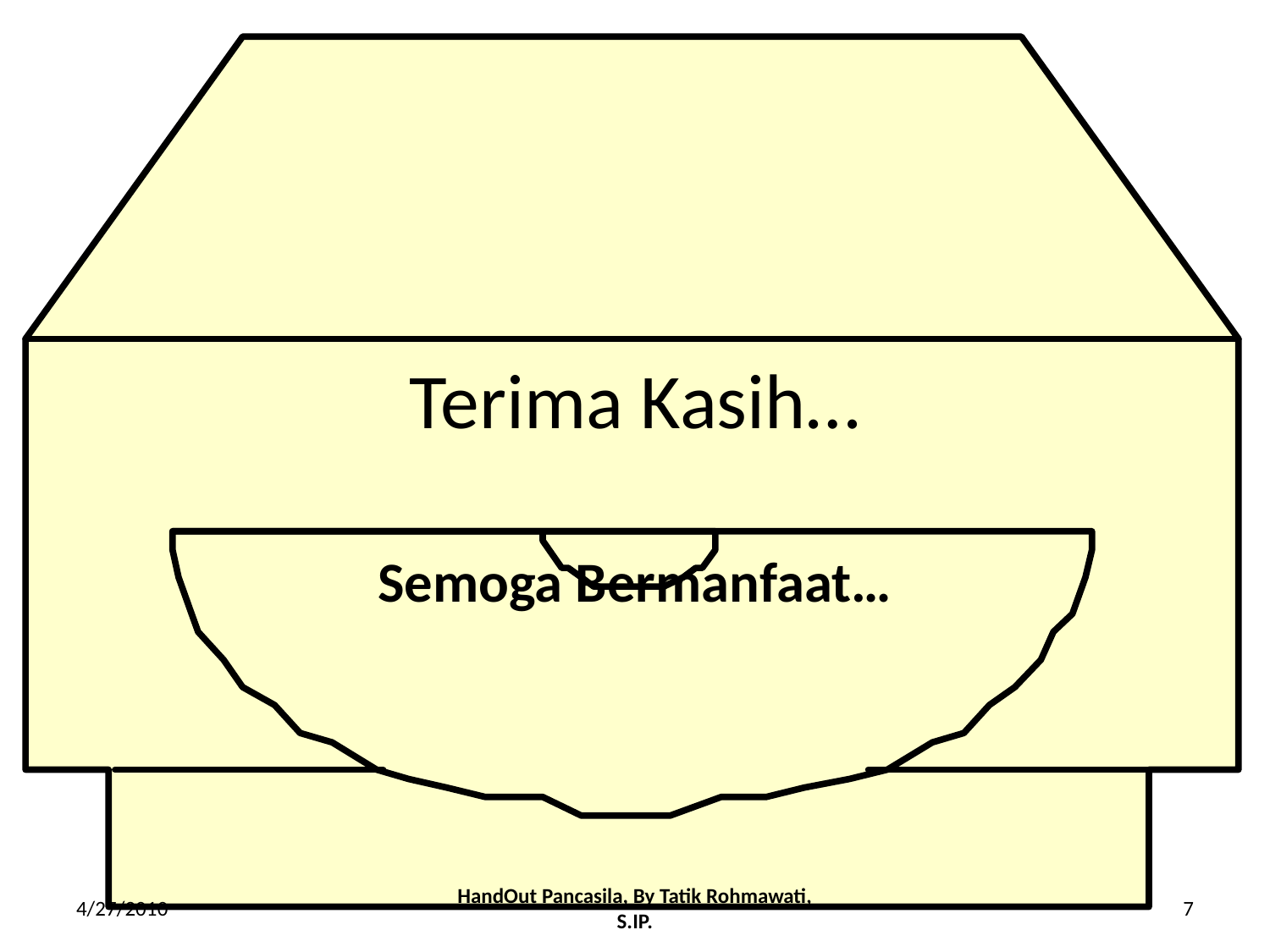

# Terima Kasih…
Semoga Bermanfaat…
4/27/2010
HandOut Pancasila, By Tatik Rohmawati, S.IP.
7